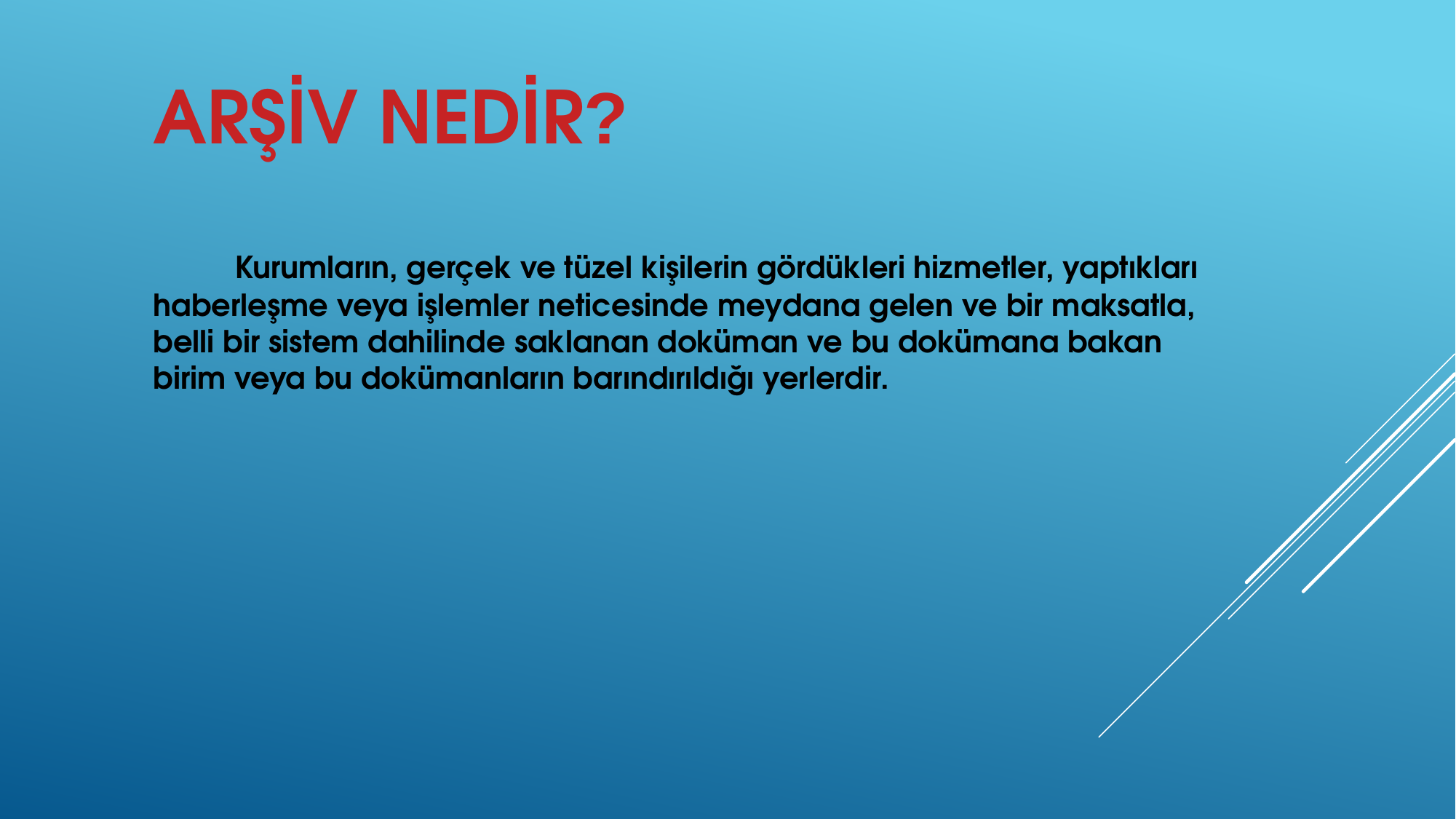

ARŞİV NEDİR?
         Kurumların, gerçek ve tüzel kişilerin gördükleri hizmetler, yaptıkları haberleşme veya işlemler neticesinde meydana gelen ve bir maksatla, belli bir sistem dahilinde saklanan doküman ve bu dokümana bakan birim veya bu dokümanların barındırıldığı yerlerdir.